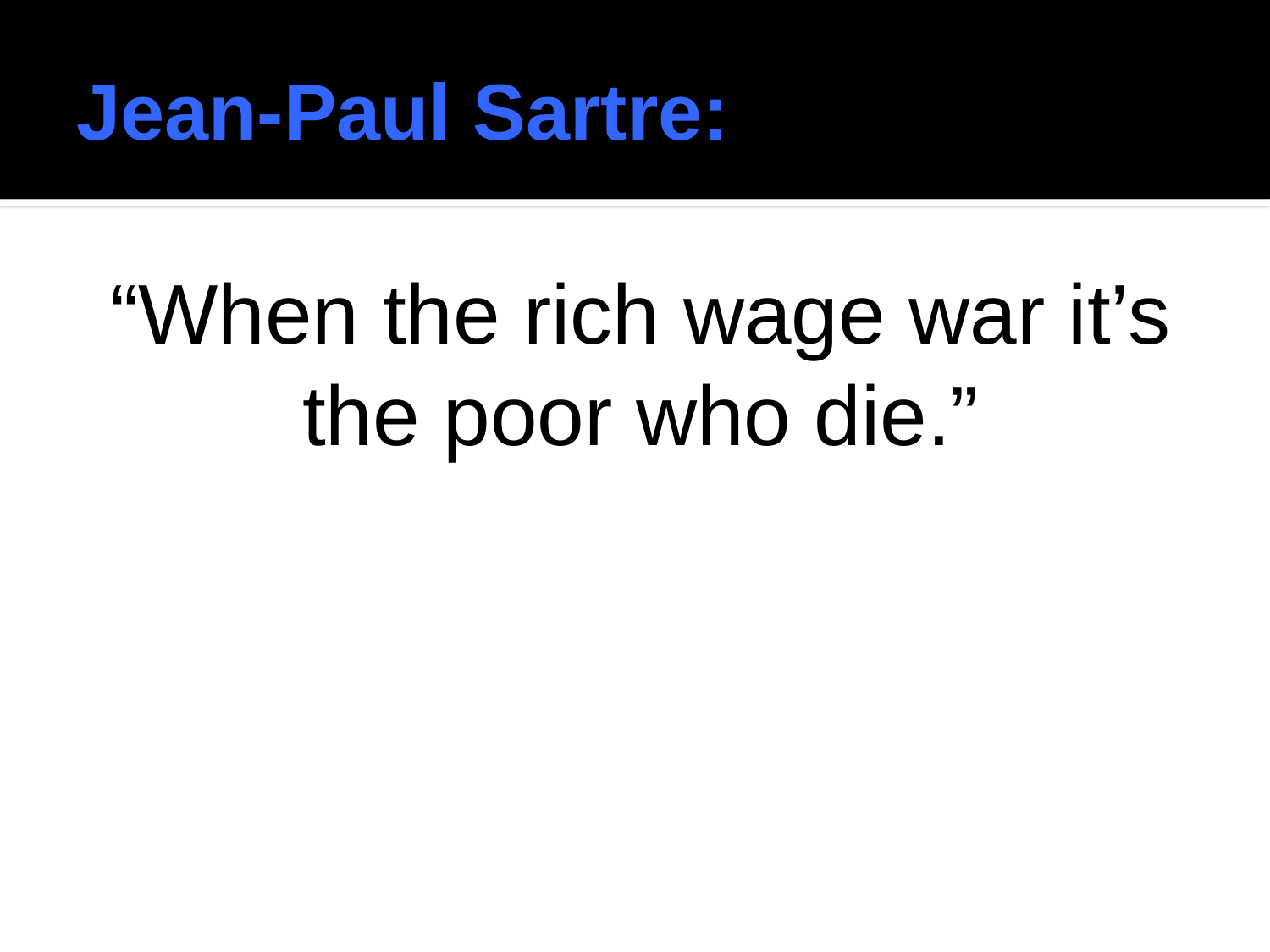

# Jean-Paul Sartre:
“When the rich wage war it’s the poor who die.”